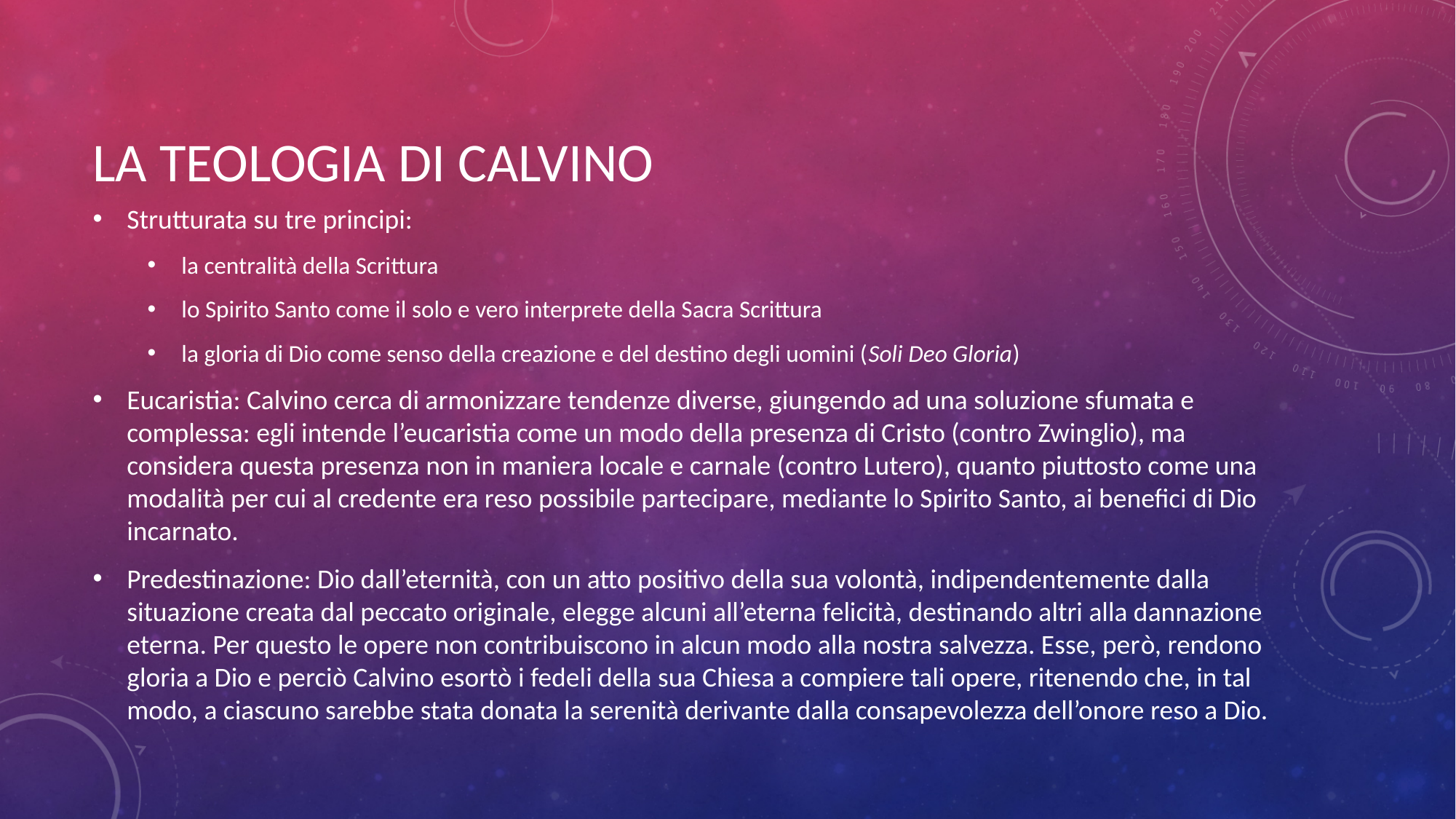

# La teologia di Calvino
Strutturata su tre principi:
la centralità della Scrittura
lo Spirito Santo come il solo e vero interprete della Sacra Scrittura
la gloria di Dio come senso della creazione e del destino degli uomini (Soli Deo Gloria)
Eucaristia: Calvino cerca di armonizzare tendenze diverse, giungendo ad una soluzione sfumata e complessa: egli intende l’eucaristia come un modo della presenza di Cristo (contro Zwinglio), ma considera questa presenza non in maniera locale e carnale (contro Lutero), quanto piuttosto come una modalità per cui al credente era reso possibile partecipare, mediante lo Spirito Santo, ai benefici di Dio incarnato.
Predestinazione: Dio dall’eternità, con un atto positivo della sua volontà, indipendentemente dalla situazione creata dal peccato originale, elegge alcuni all’eterna felicità, destinando altri alla dannazione eterna. Per questo le opere non contribuiscono in alcun modo alla nostra salvezza. Esse, però, rendono gloria a Dio e perciò Calvino esortò i fedeli della sua Chiesa a compiere tali opere, ritenendo che, in tal modo, a ciascuno sarebbe stata donata la serenità derivante dalla consapevolezza dell’onore reso a Dio.